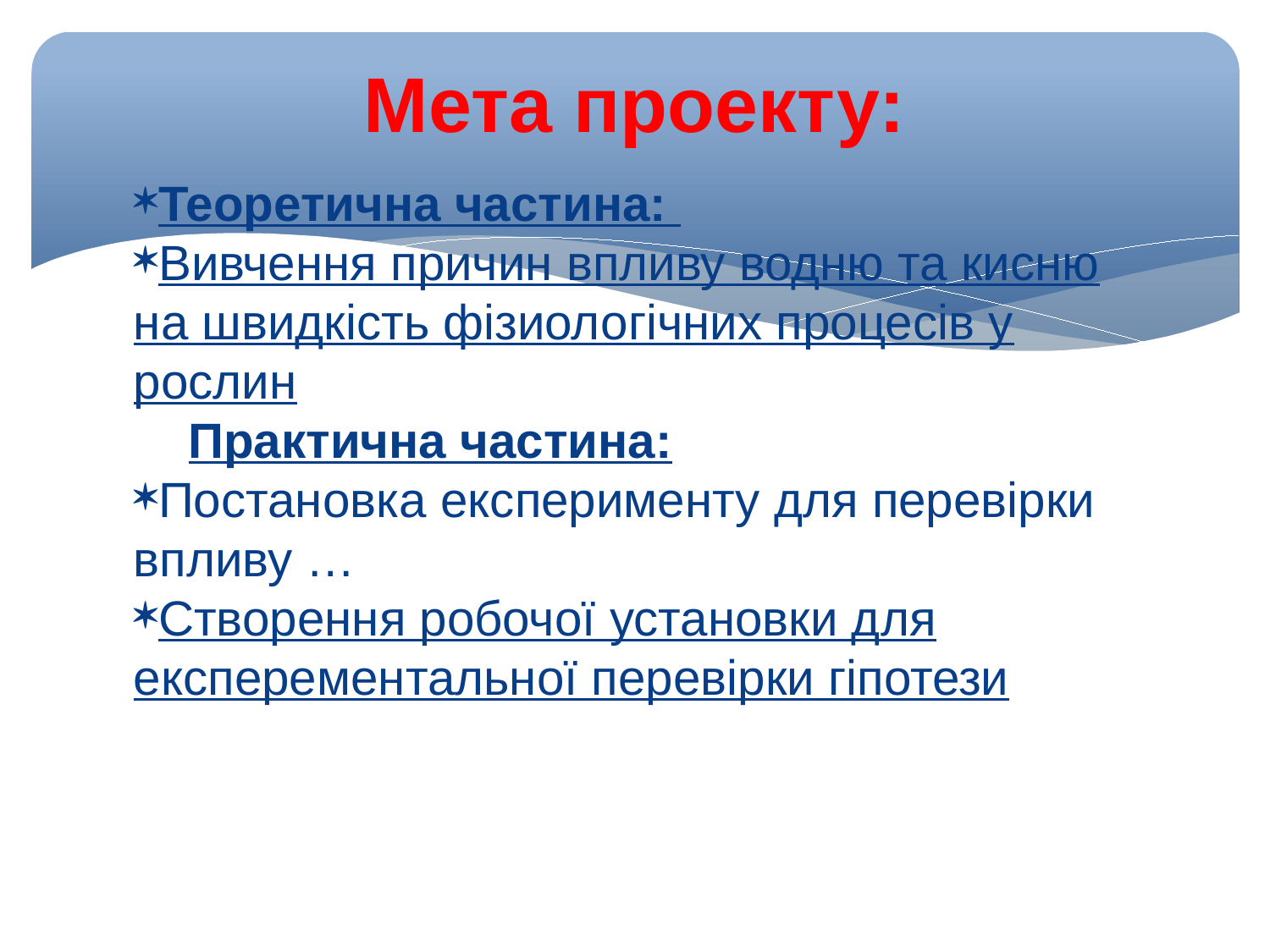

Мета проекту:
Теоретична частина:
Вивчення причин впливу водню та кисню на швидкість фізиологічних процесів у рослин
    Практична частина:
Постановка експерименту для перевірки впливу …
Створення робочої установки для експерементальної перевірки гіпотези